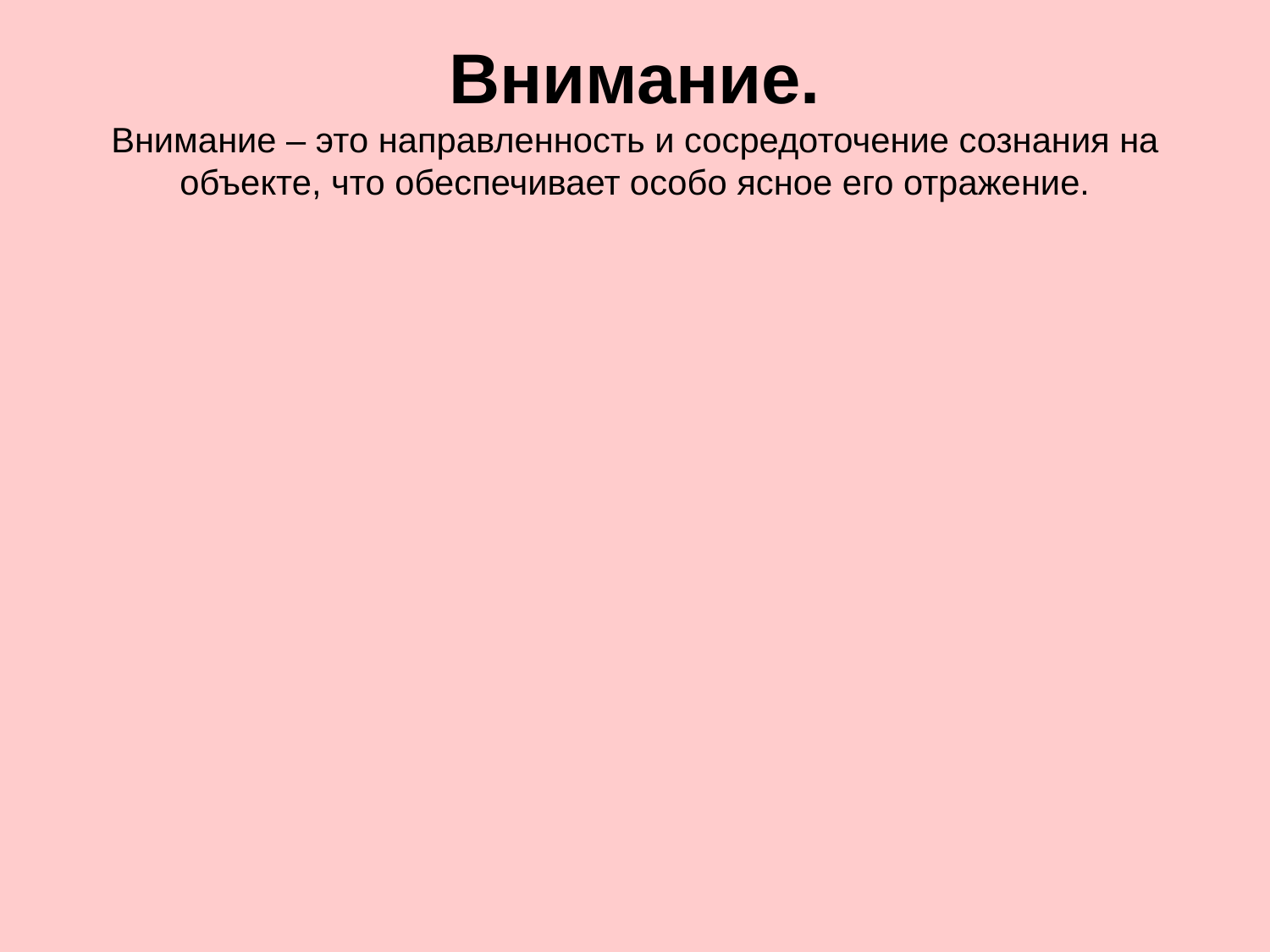

# Внимание. Внимание – это направленность и сосредоточение сознания на объекте, что обеспечивает особо ясное его отражение.